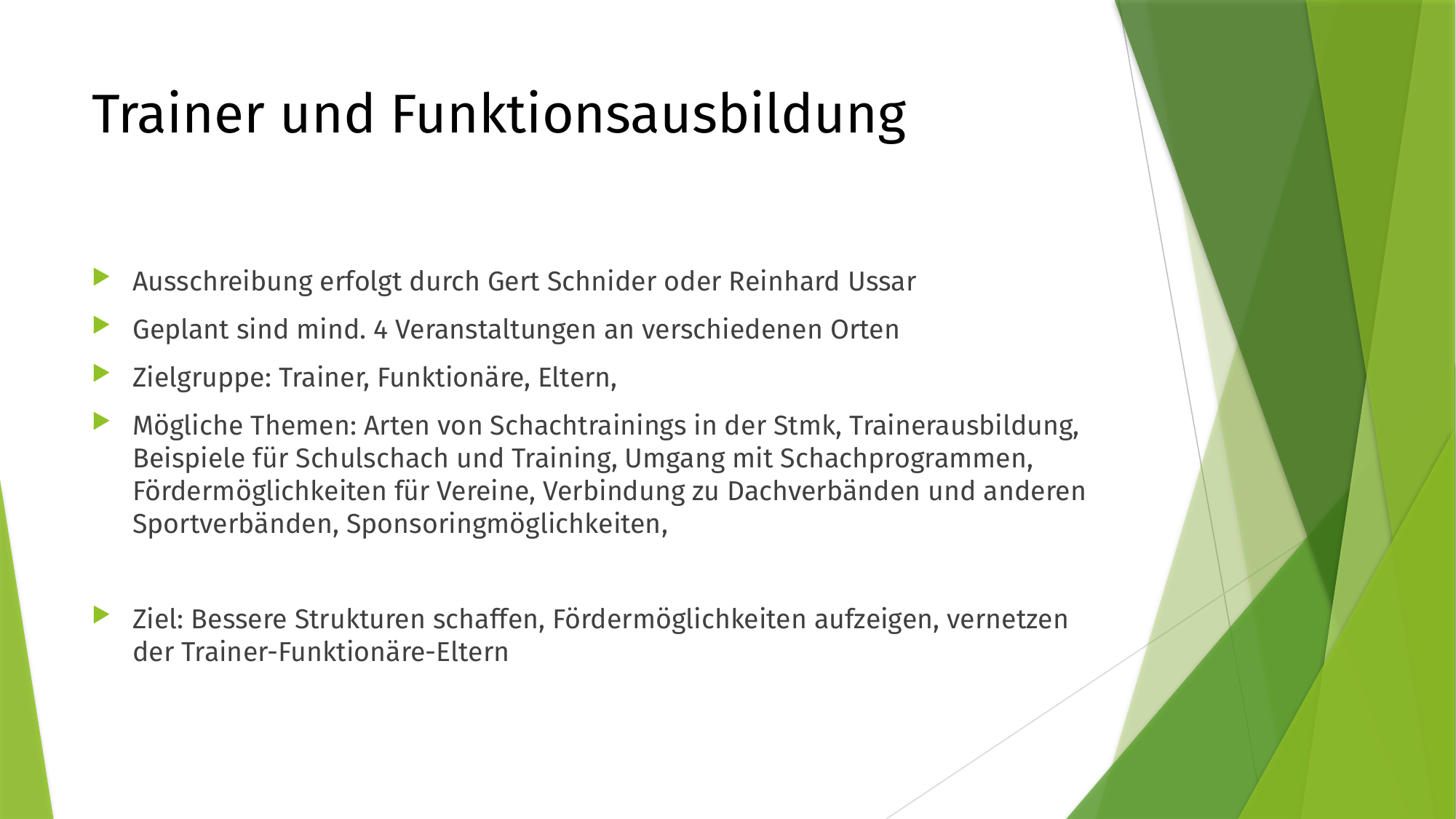

# Trainer und Funktionsausbildung
Ausschreibung erfolgt durch Gert Schnider oder Reinhard Ussar
Geplant sind mind. 4 Veranstaltungen an verschiedenen Orten
Zielgruppe: Trainer, Funktionäre, Eltern,
Mögliche Themen: Arten von Schachtrainings in der Stmk, Trainerausbildung, Beispiele für Schulschach und Training, Umgang mit Schachprogrammen, Fördermöglichkeiten für Vereine, Verbindung zu Dachverbänden und anderen Sportverbänden, Sponsoringmöglichkeiten,

Ziel: Bessere Strukturen schaffen, Fördermöglichkeiten aufzeigen, vernetzen der Trainer-Funktionäre-Eltern